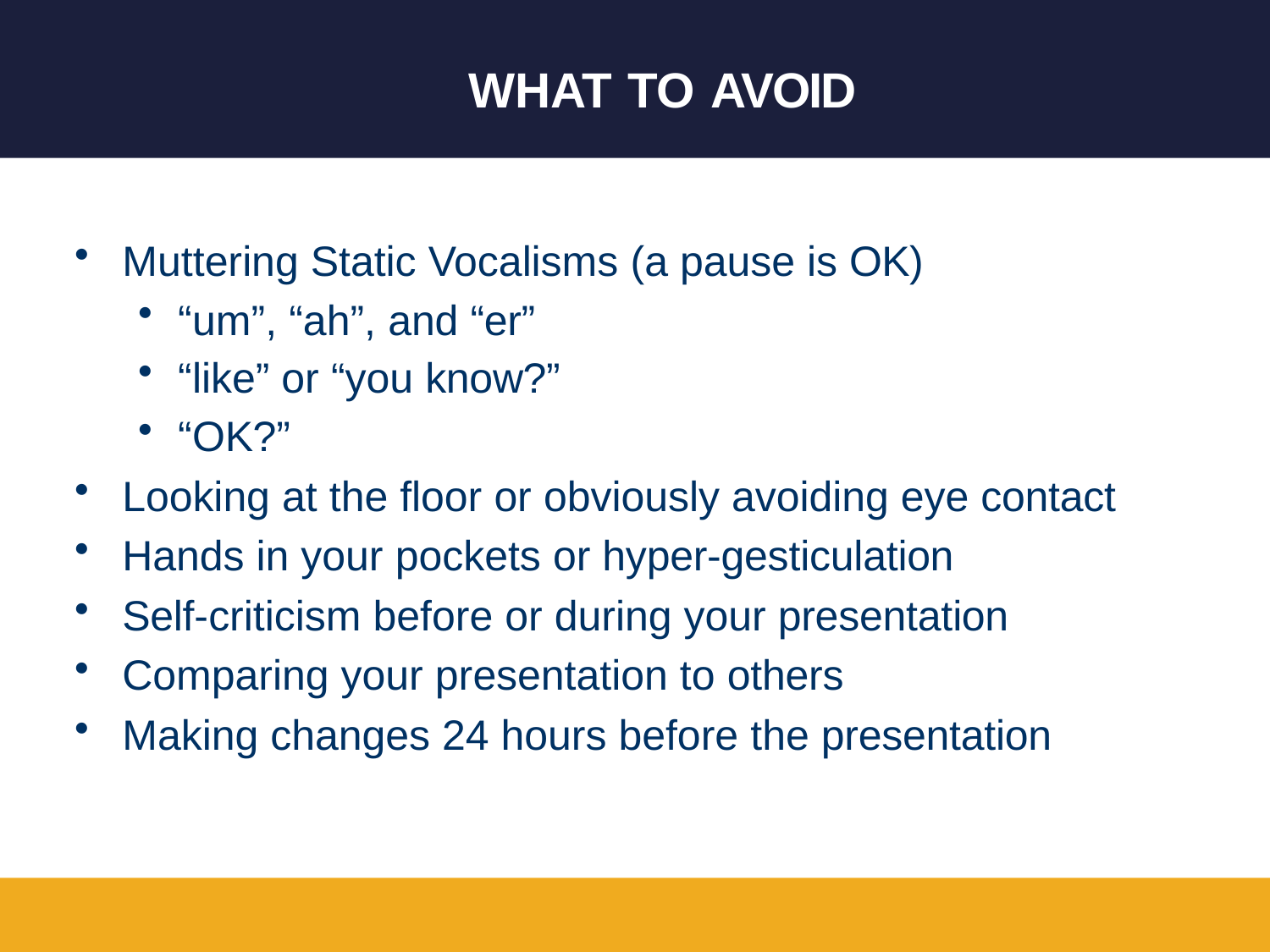

# What to Avoid
Muttering Static Vocalisms (a pause is OK)
“um”, “ah”, and “er”
“like” or “you know?”
“OK?”
Looking at the floor or obviously avoiding eye contact
Hands in your pockets or hyper-gesticulation
Self-criticism before or during your presentation
Comparing your presentation to others
Making changes 24 hours before the presentation